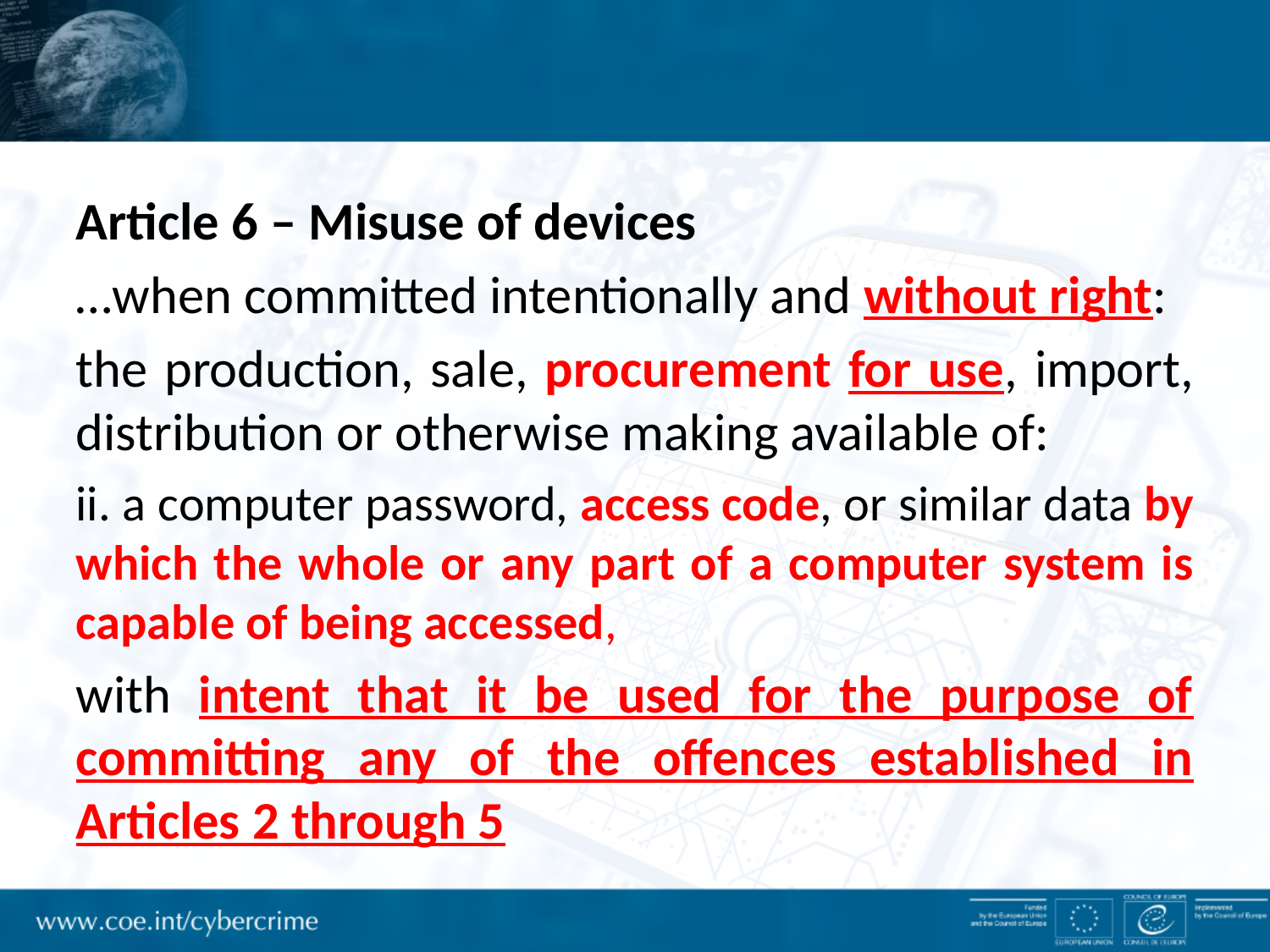

Article 6 – Misuse of devices
…when committed intentionally and without right:
the production, sale, procurement for use, import, distribution or otherwise making available of:
ii. a computer password, access code, or similar data by which the whole or any part of a computer system is capable of being accessed,
with intent that it be used for the purpose of committing any of the offences established in Articles 2 through 5